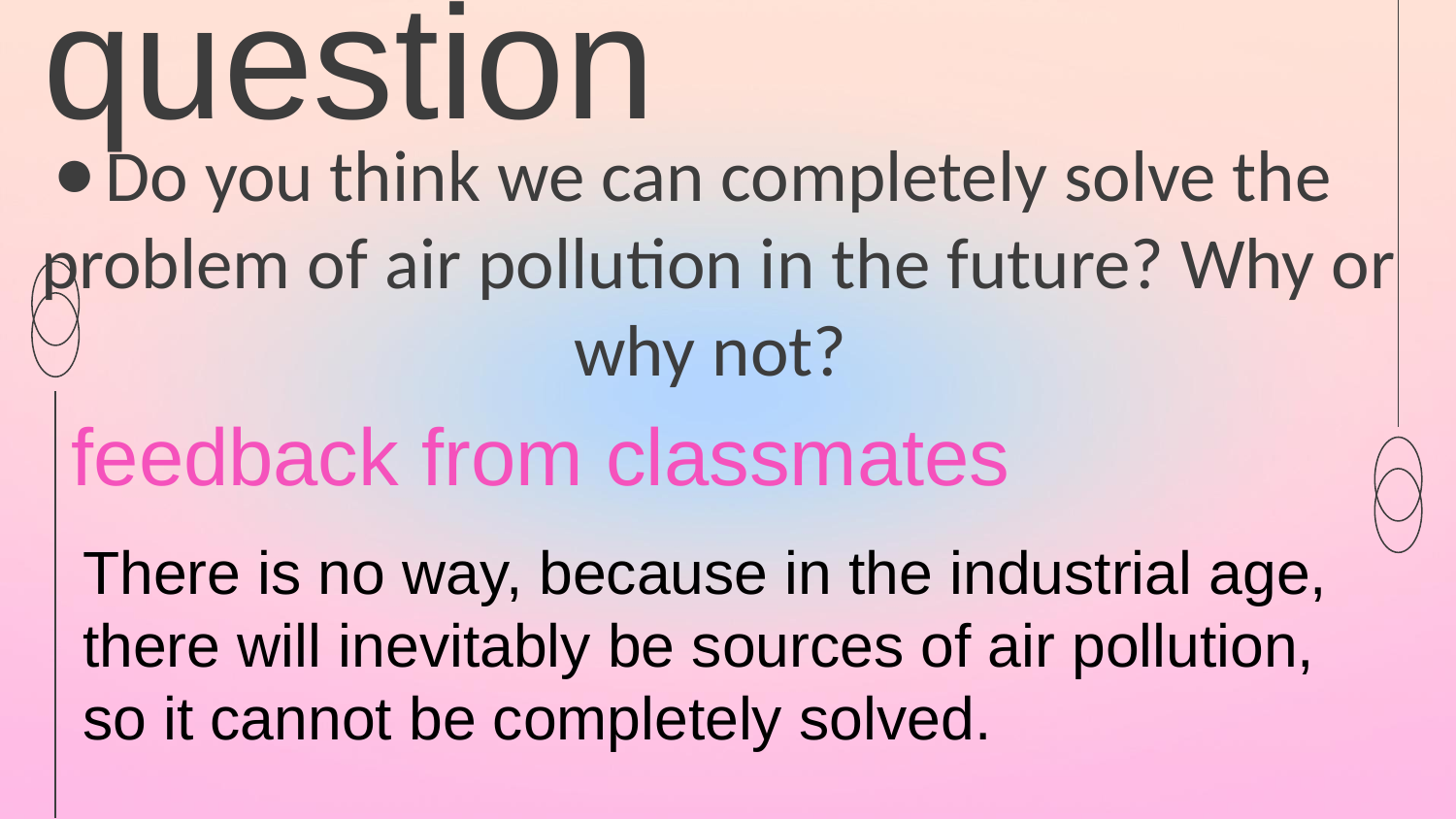

# question
Do you think we can completely solve the problem of air pollution in the future? Why or why not?

feedback from classmates

There is no way, because in the industrial age, there will inevitably be sources of air pollution, so it cannot be completely solved.